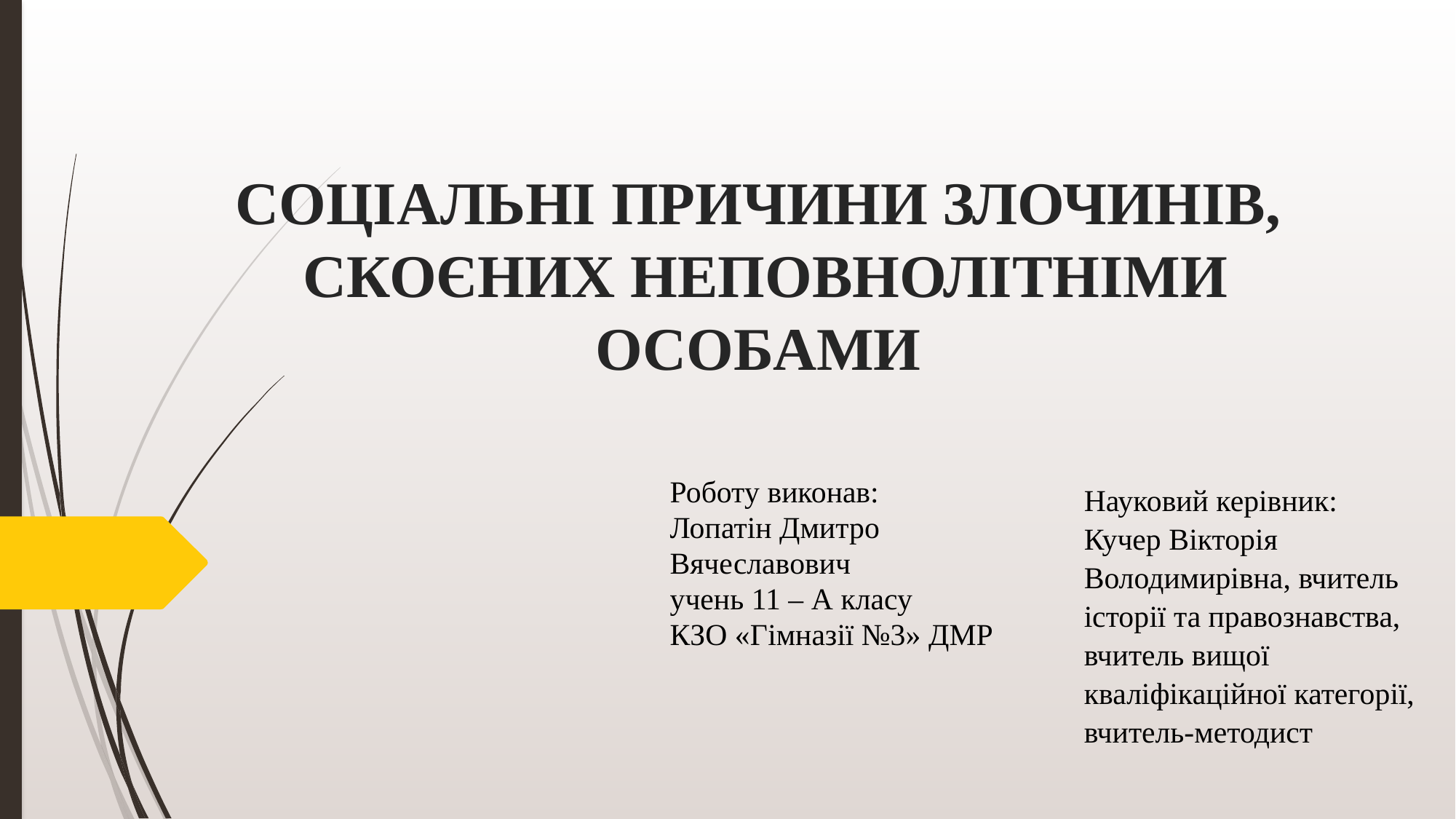

# СОЦІАЛЬНІ ПРИЧИНИ ЗЛОЧИНІВ, СКОЄНИХ НЕПОВНОЛІТНІМИ ОСОБАМИ
| Роботу виконав: Лопатін Дмитро Вячеславович учень 11 – А класу КЗО «Гімназії №3» ДМР |
| --- |
|  |
Науковий керівник:
Кучер Вікторія Володимирівна, вчитель історії та правознавства, вчитель вищої кваліфікаційної категорії, вчитель-методист